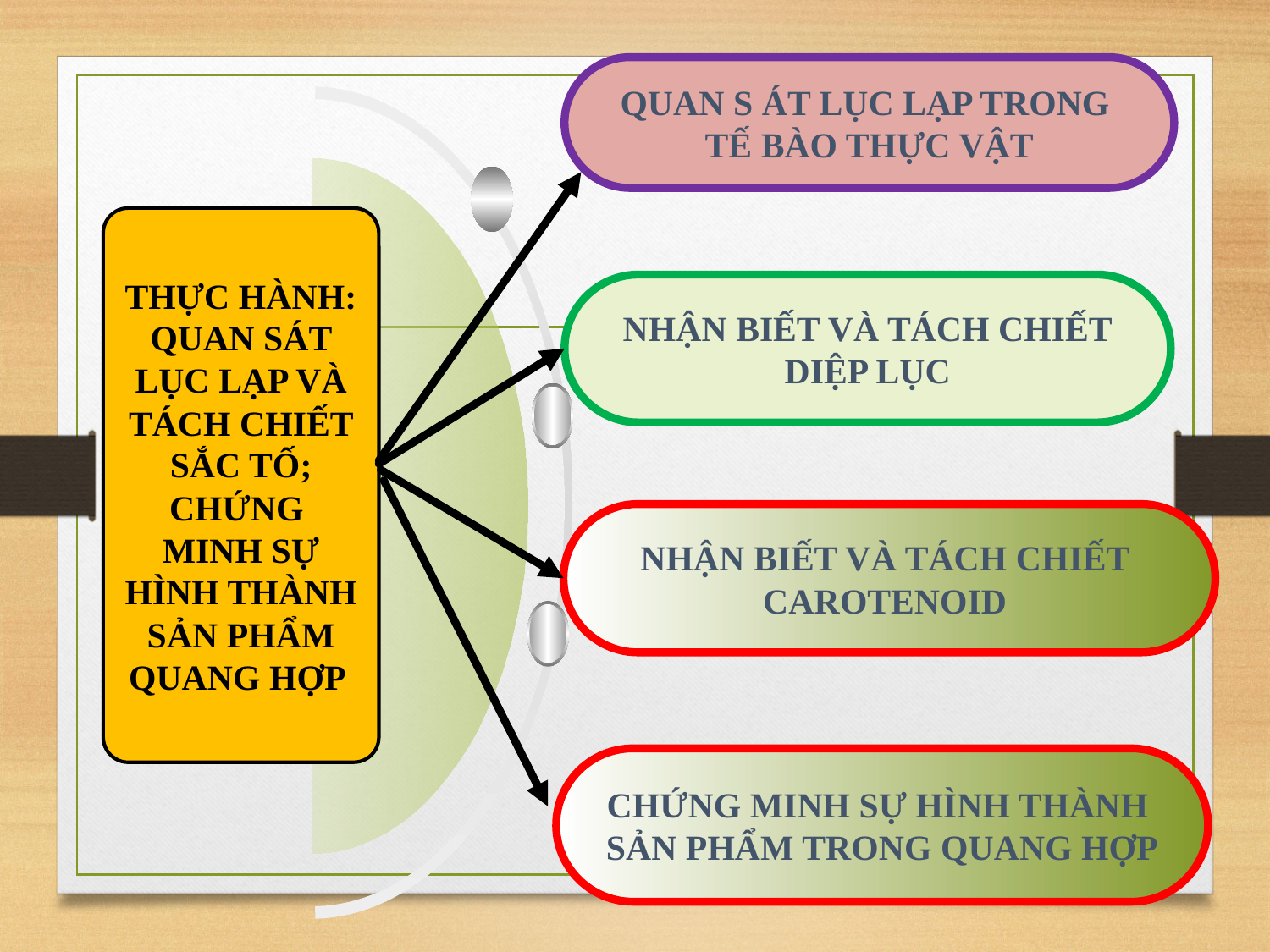

QUAN S ÁT LỤC LẠP TRONG
TẾ BÀO THỰC VẬT

NHẬN BIẾT VÀ TÁCH CHIẾT
 DIỆP LỤC

NHẬN BIẾT VÀ TÁCH CHIẾT
CAROTENOID

THỰC HÀNH: QUAN SÁT LỤC LẠP VÀ TÁCH CHIẾT SẮC TỐ; CHỨNG  MINH SỰ HÌNH THÀNH SẢN PHẨM QUANG HỢP

CHỨNG MINH SỰ HÌNH THÀNH
SẢN PHẨM TRONG QUANG HỢP